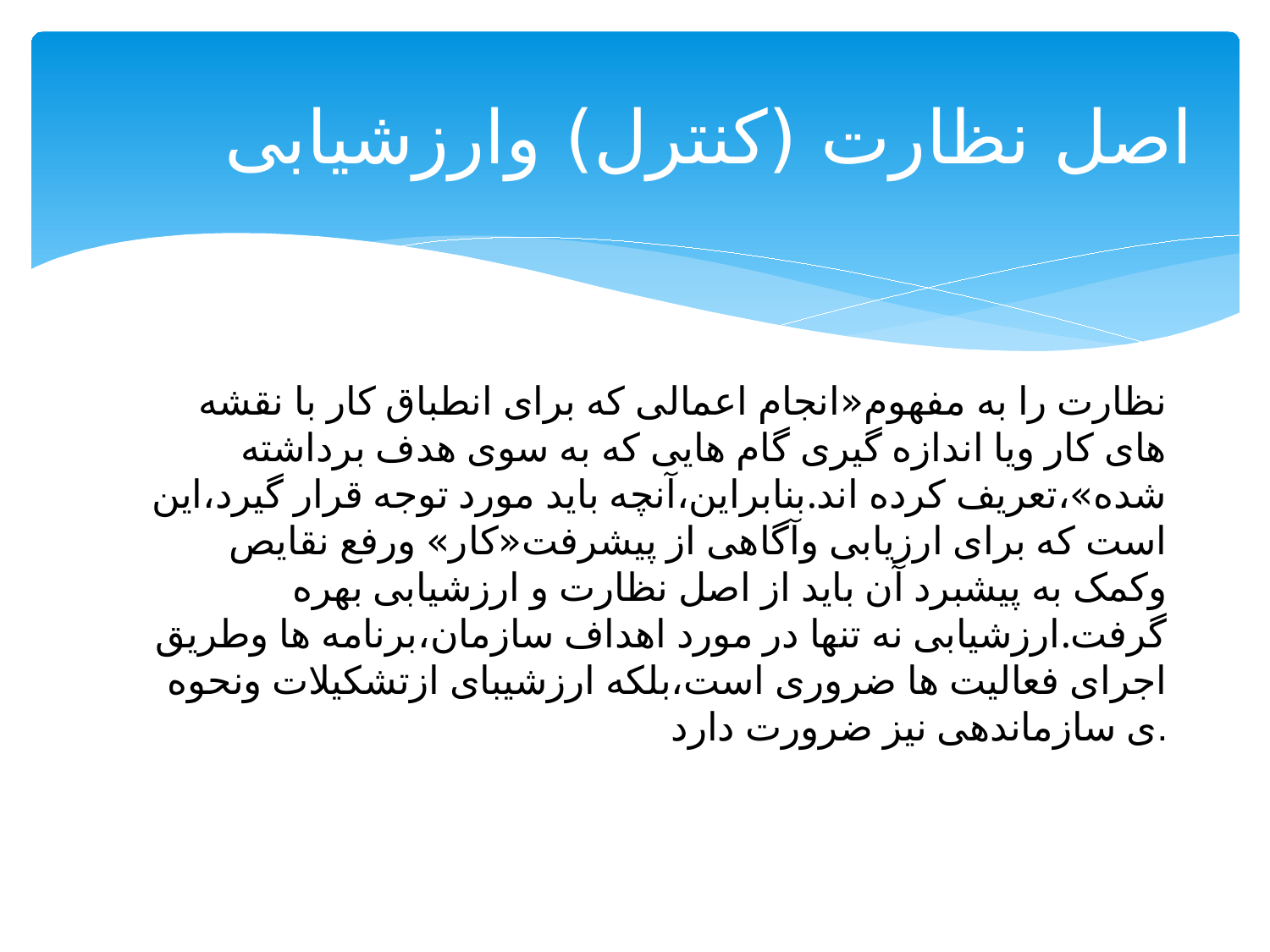

# اصل نظارت (کنترل) وارزشیابی
نظارت را به مفهوم«انجام اعمالی که برای انطباق کار با نقشه های کار ویا اندازه گیری گام هایی که به سوی هدف برداشته شده»،تعریف کرده اند.بنابراین،آنچه باید مورد توجه قرار گیرد،این است که برای ارزیابی وآگاهی از پیشرفت«کار» ورفع نقایص وکمک به پیشبرد آن باید از اصل نظارت و ارزشیابی بهره گرفت.ارزشیابی نه تنها در مورد اهداف سازمان،برنامه ها وطریق اجرای فعالیت ها ضروری است،بلکه ارزشیبای ازتشکیلات ونحوه ی سازماندهی نیز ضرورت دارد.